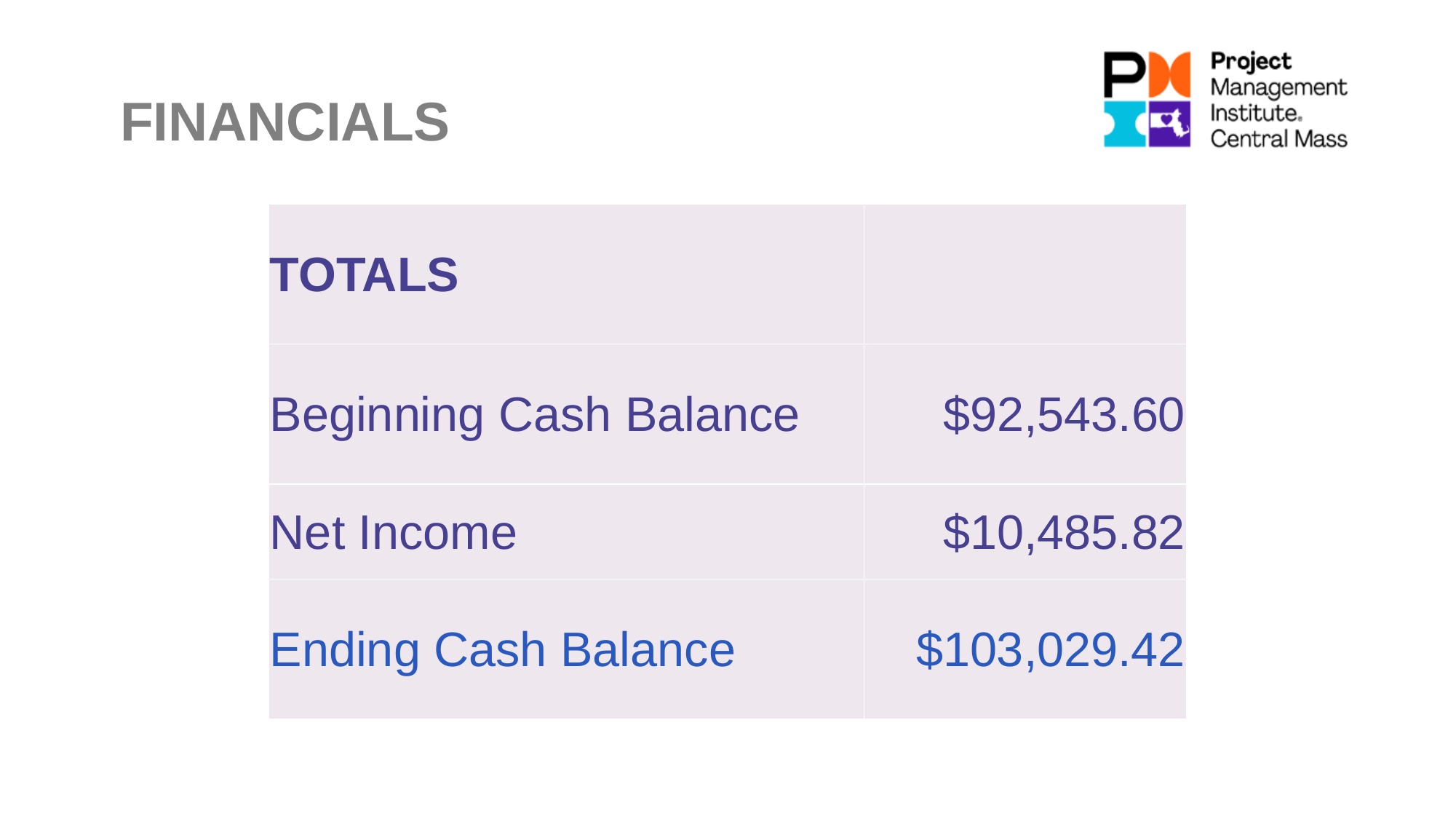

FINANCIALS
| TOTALS |  |
| --- | --- |
| Beginning Cash Balance | $92,543.60 |
| Net Income | $10,485.82 |
| Ending Cash Balance | $103,029.42 |